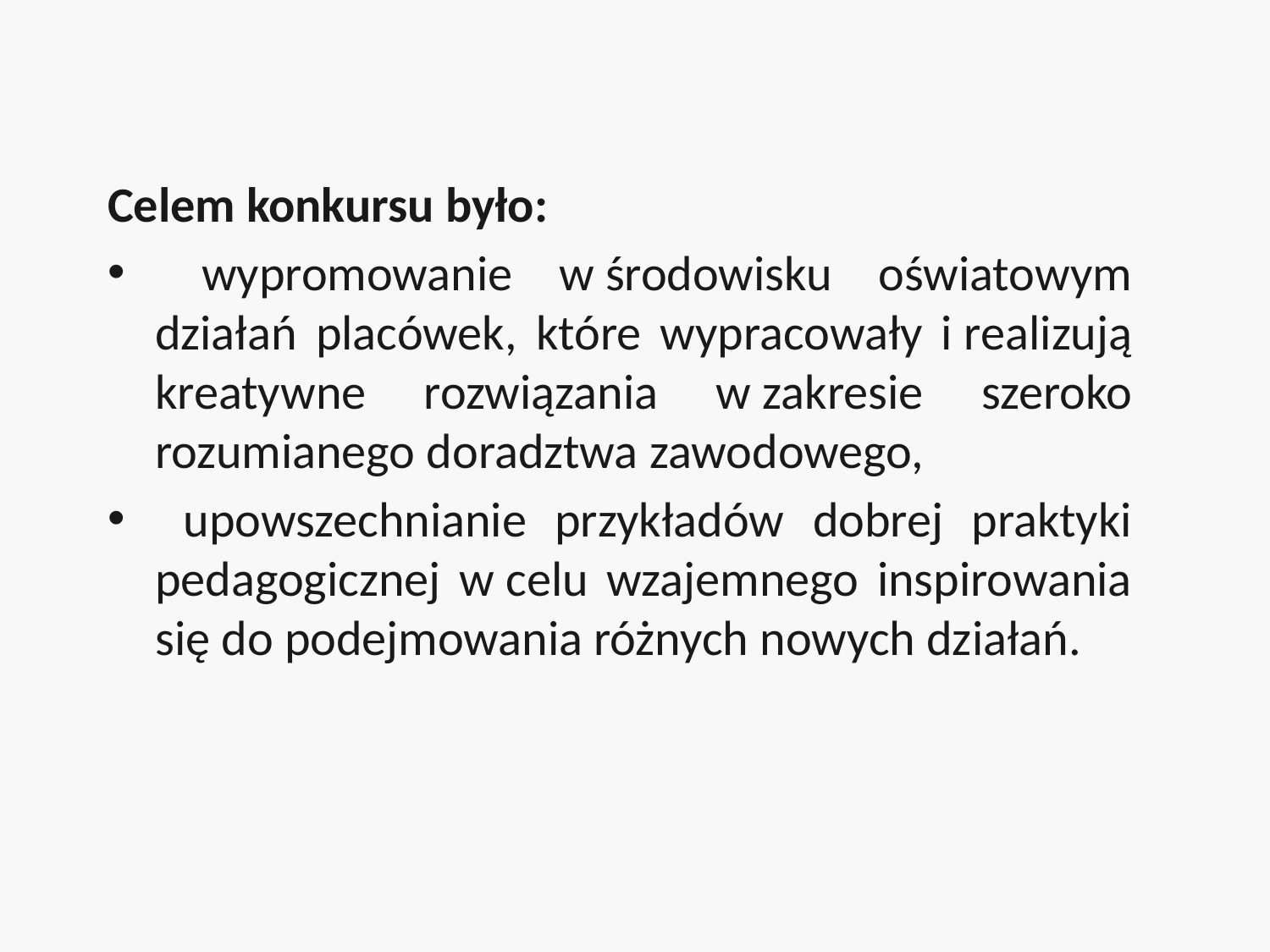

Celem konkursu było:
 wypromowanie w środowisku oświatowym działań placówek, które wypracowały i realizują kreatywne rozwiązania w zakresie szeroko rozumianego doradztwa zawodowego,
 upowszechnianie przykładów dobrej praktyki pedagogicznej w celu wzajemnego inspirowania się do podejmowania różnych nowych działań.